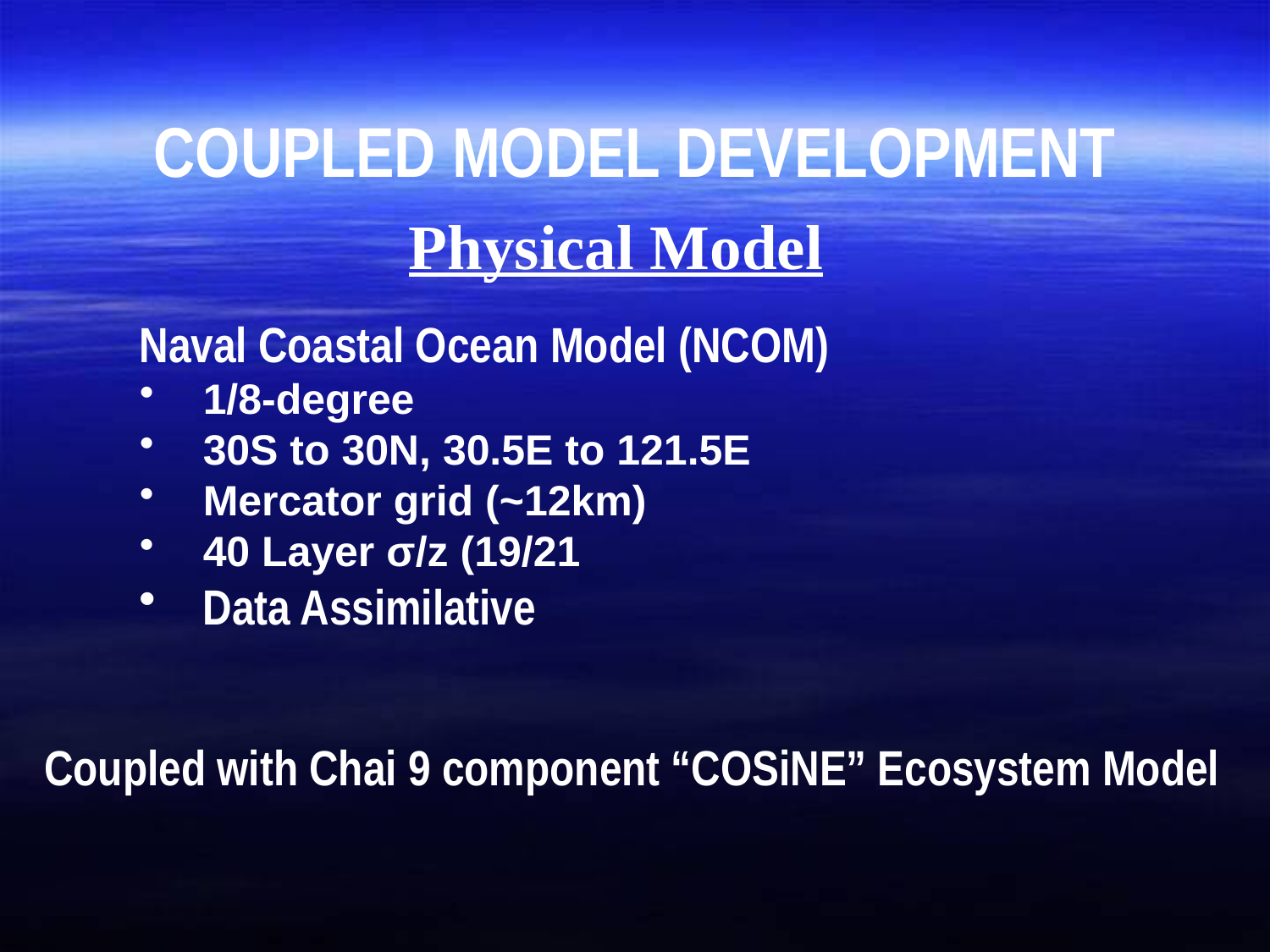

COUPLED MODEL DEVELOPMENT
Physical Model
	Naval Coastal Ocean Model (NCOM)
1/8-degree
30S to 30N, 30.5E to 121.5E
Mercator grid (~12km)
40 Layer σ/z (19/21
Data Assimilative

Coupled with Chai 9 component “COSiNE” Ecosystem Model